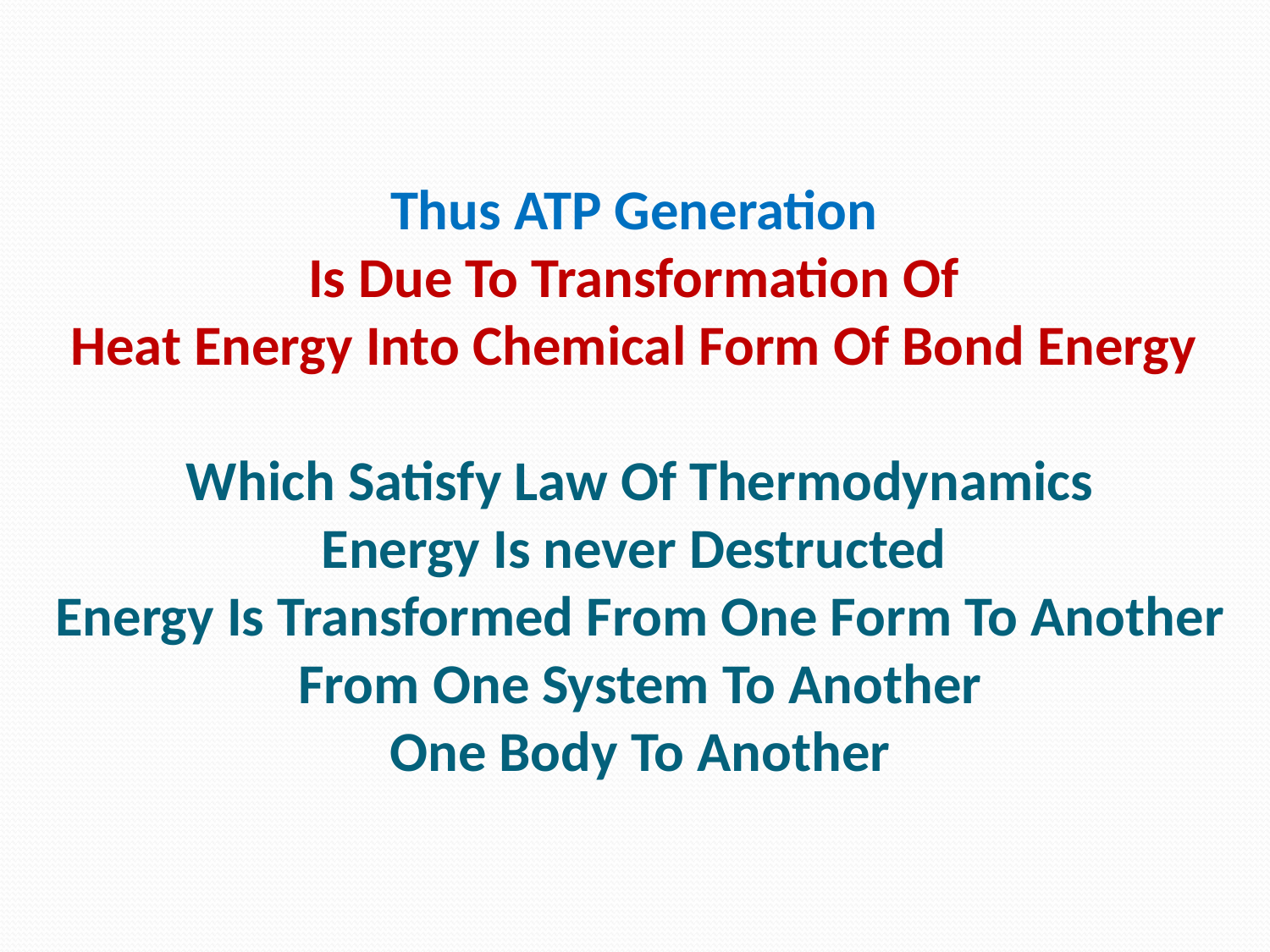

# Thus ATP Generation Is Due To Transformation Of Heat Energy Into Chemical Form Of Bond Energy Which Satisfy Law Of Thermodynamics Energy Is never Destructed Energy Is Transformed From One Form To Another From One System To Another One Body To Another